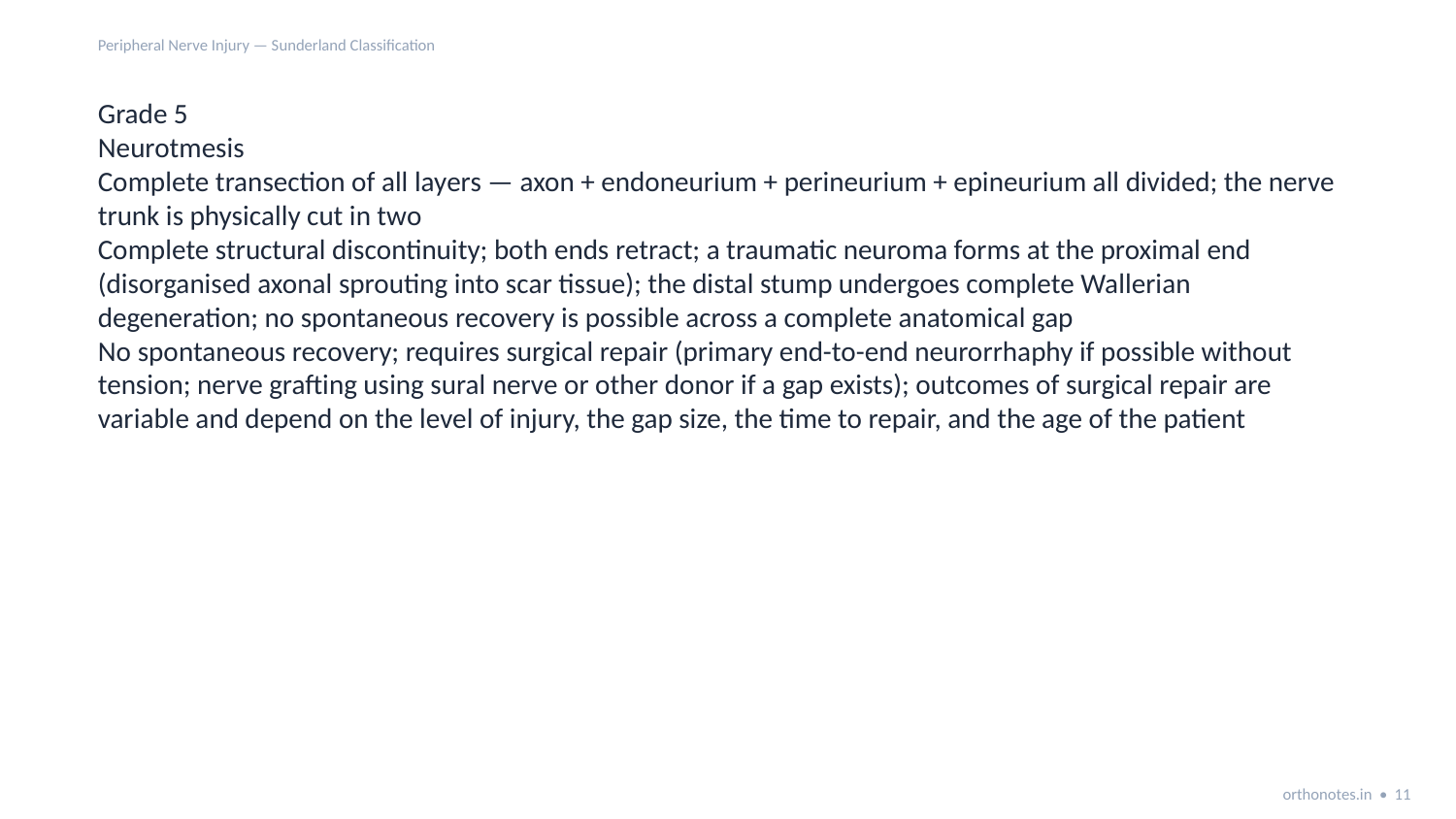

Peripheral Nerve Injury — Sunderland Classification
Grade 5
Neurotmesis
Complete transection of all layers — axon + endoneurium + perineurium + epineurium all divided; the nerve trunk is physically cut in two
Complete structural discontinuity; both ends retract; a traumatic neuroma forms at the proximal end (disorganised axonal sprouting into scar tissue); the distal stump undergoes complete Wallerian degeneration; no spontaneous recovery is possible across a complete anatomical gap
No spontaneous recovery; requires surgical repair (primary end-to-end neurorrhaphy if possible without tension; nerve grafting using sural nerve or other donor if a gap exists); outcomes of surgical repair are variable and depend on the level of injury, the gap size, the time to repair, and the age of the patient
orthonotes.in  •  11